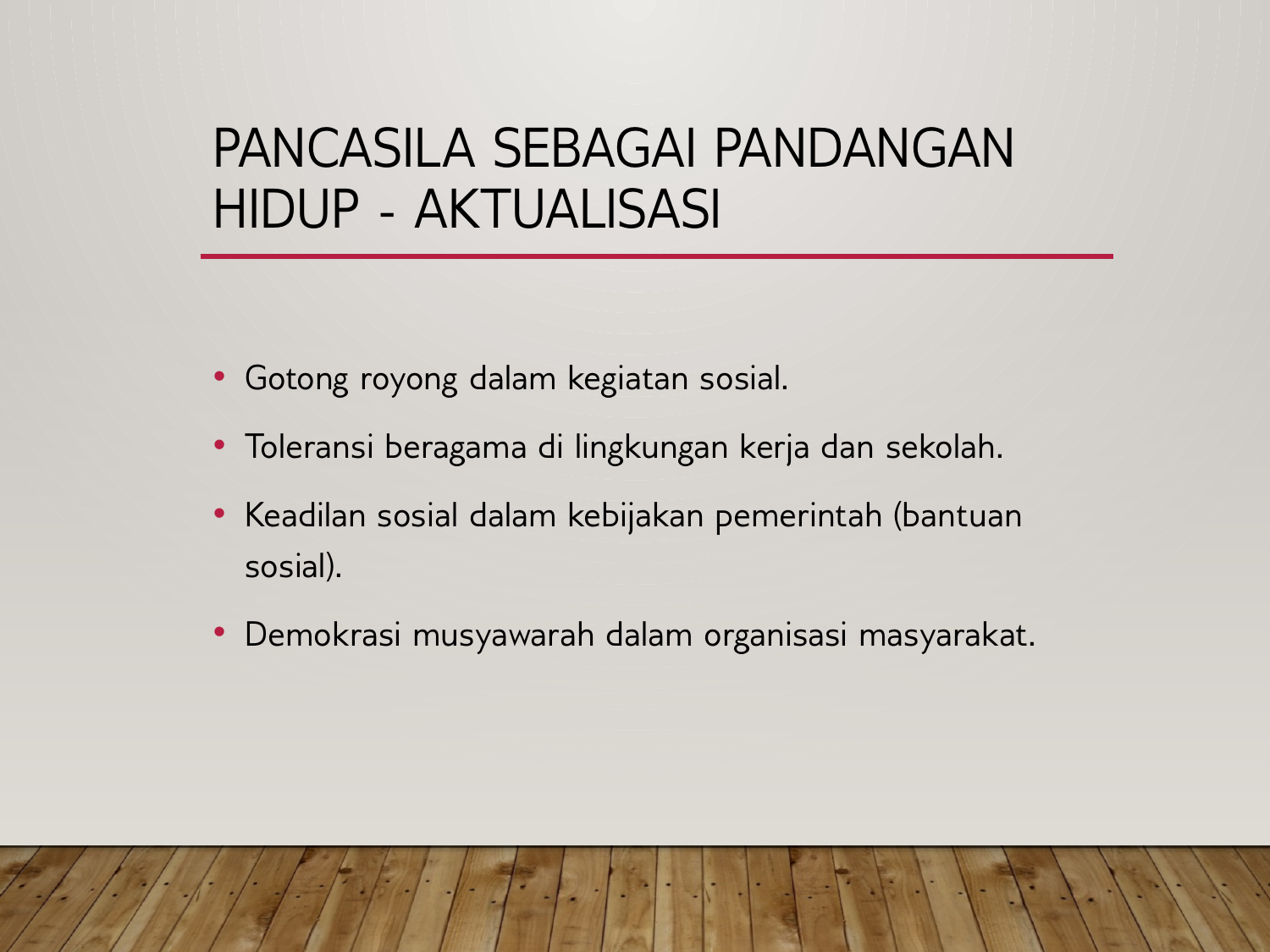

# Pancasila sebagai Pandangan Hidup - Aktualisasi

Gotong royong dalam kegiatan sosial.
Toleransi beragama di lingkungan kerja dan sekolah.
Keadilan sosial dalam kebijakan pemerintah (bantuan sosial).
Demokrasi musyawarah dalam organisasi masyarakat.